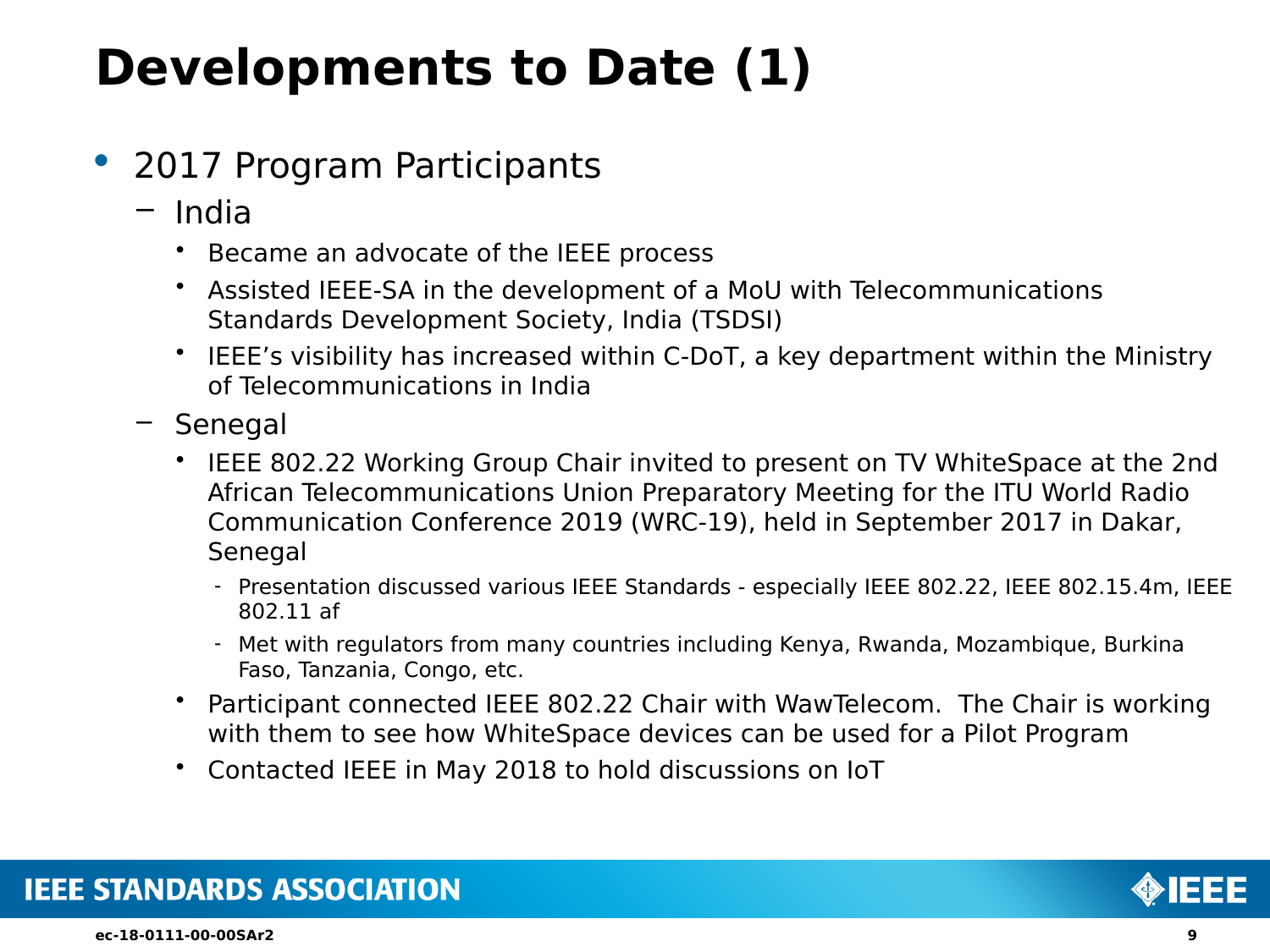

# Developments to Date (1)
2017 Program Participants
India
Became an advocate of the IEEE process
Assisted IEEE-SA in the development of a MoU with Telecommunications Standards Development Society, India (TSDSI)
IEEE’s visibility has increased within C-DoT, a key department within the Ministry of Telecommunications in India
Senegal
IEEE 802.22 Working Group Chair invited to present on TV WhiteSpace at the 2nd African Telecommunications Union Preparatory Meeting for the ITU World Radio Communication Conference 2019 (WRC-19), held in September 2017 in Dakar, Senegal
Presentation discussed various IEEE Standards - especially IEEE 802.22, IEEE 802.15.4m, IEEE 802.11 af
Met with regulators from many countries including Kenya, Rwanda, Mozambique, Burkina Faso, Tanzania, Congo, etc.
Participant connected IEEE 802.22 Chair with WawTelecom.  The Chair is working with them to see how WhiteSpace devices can be used for a Pilot Program
Contacted IEEE in May 2018 to hold discussions on IoT

ec-18-0111-00-00SAr2
9